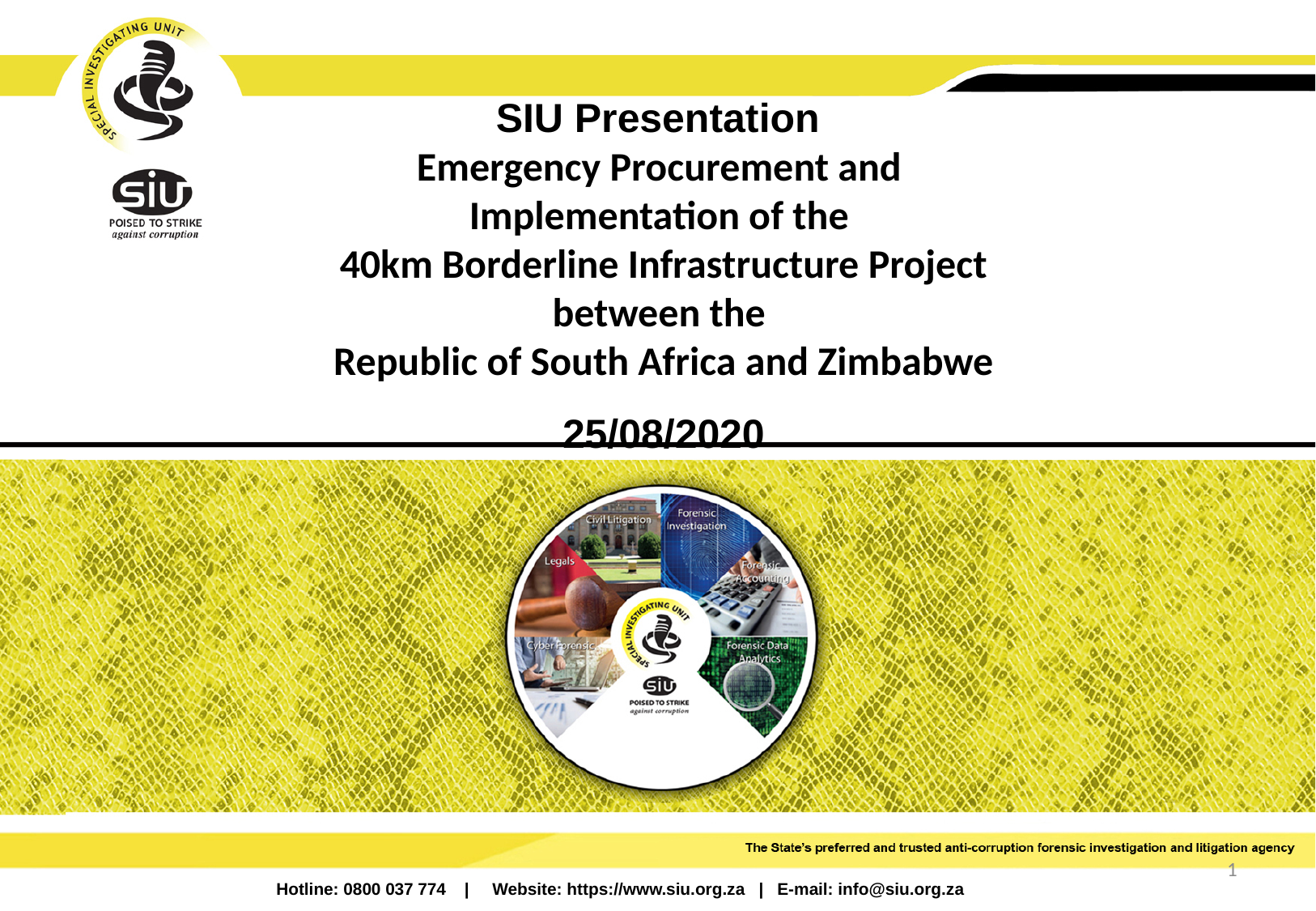

SIU Presentation
Emergency Procurement and
Implementation of the
40km Borderline Infrastructure Project
between the
Republic of South Africa and Zimbabwe
25/08/2020
1
Hotline: 0800 037 774    |     Website: https://www.siu.org.za   |   E-mail: info@siu.org.za